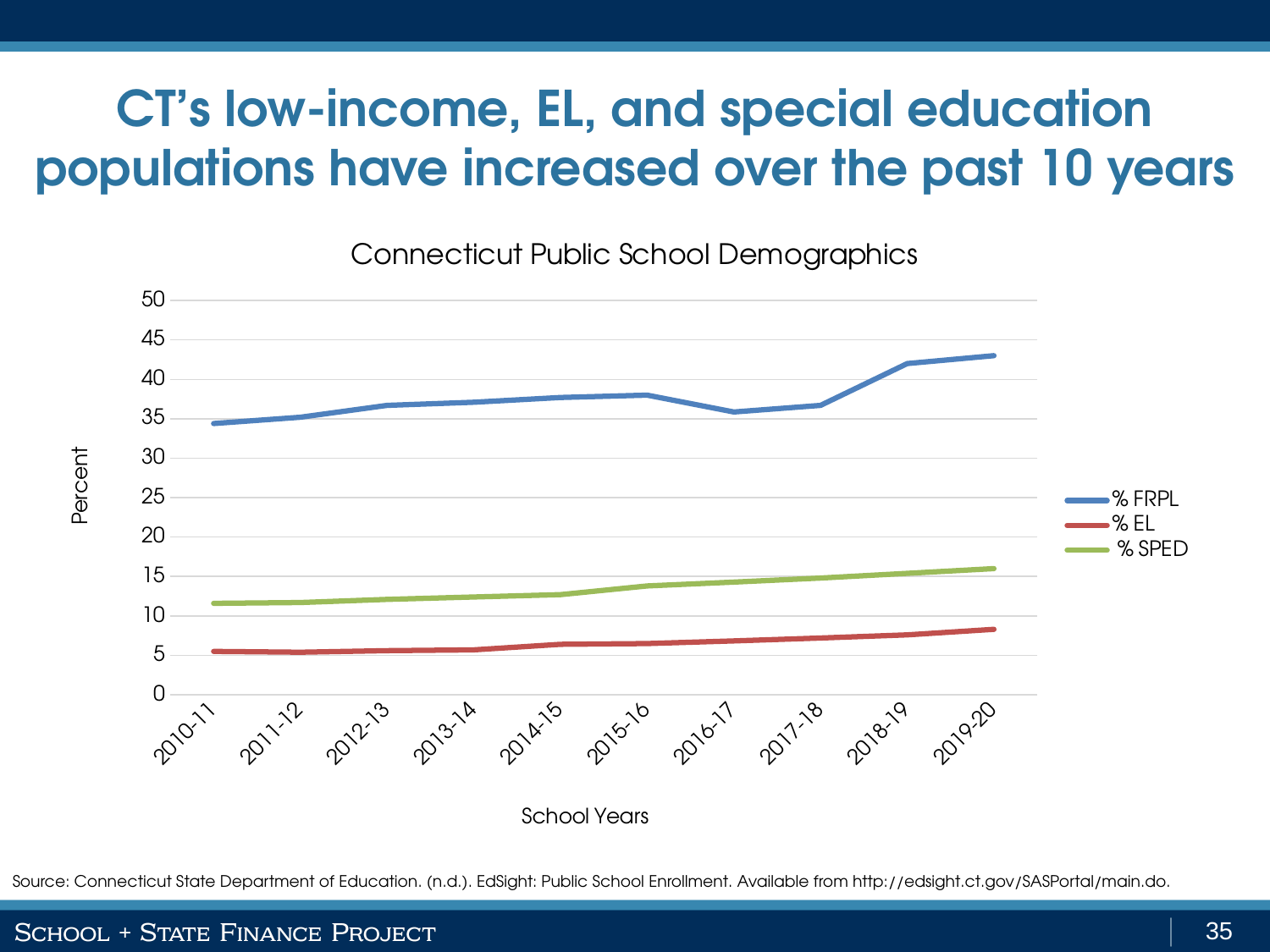

# CT’s low-income, EL, and special education populations have increased over the past 10 years

### Chart: Connecticut Public School Demographics

| Category | % FRPL | % EL |  % SPED |
|---|---|---|---|
| 2010-11 | 34.4 | 5.5 | 11.6 |
| 2011-12 | 35.2 | 5.4 | 11.7 |
| 2012-13 | 36.7 | 5.6 | 12.1 |
| 2013-14 | 37.1 | 5.7 | 12.4 |
| 2014-15 | 37.7 | 6.4 | 12.7 |
| 2015-16 | 38.0 | 6.5 | 13.8 |
| 2016-17 | 35.86 | 6.83 | 14.29 |
| 2017-18 | 36.7 | 7.2 | 14.8 |
| 2018-19 | 42.0 | 7.6 | 15.4 |
| 2019-20 | 43.0 | 8.3 | 16.0 |
Source: Connecticut State Department of Education. (n.d.). EdSight: Public School Enrollment. Available from http://edsight.ct.gov/SASPortal/main.do.
35